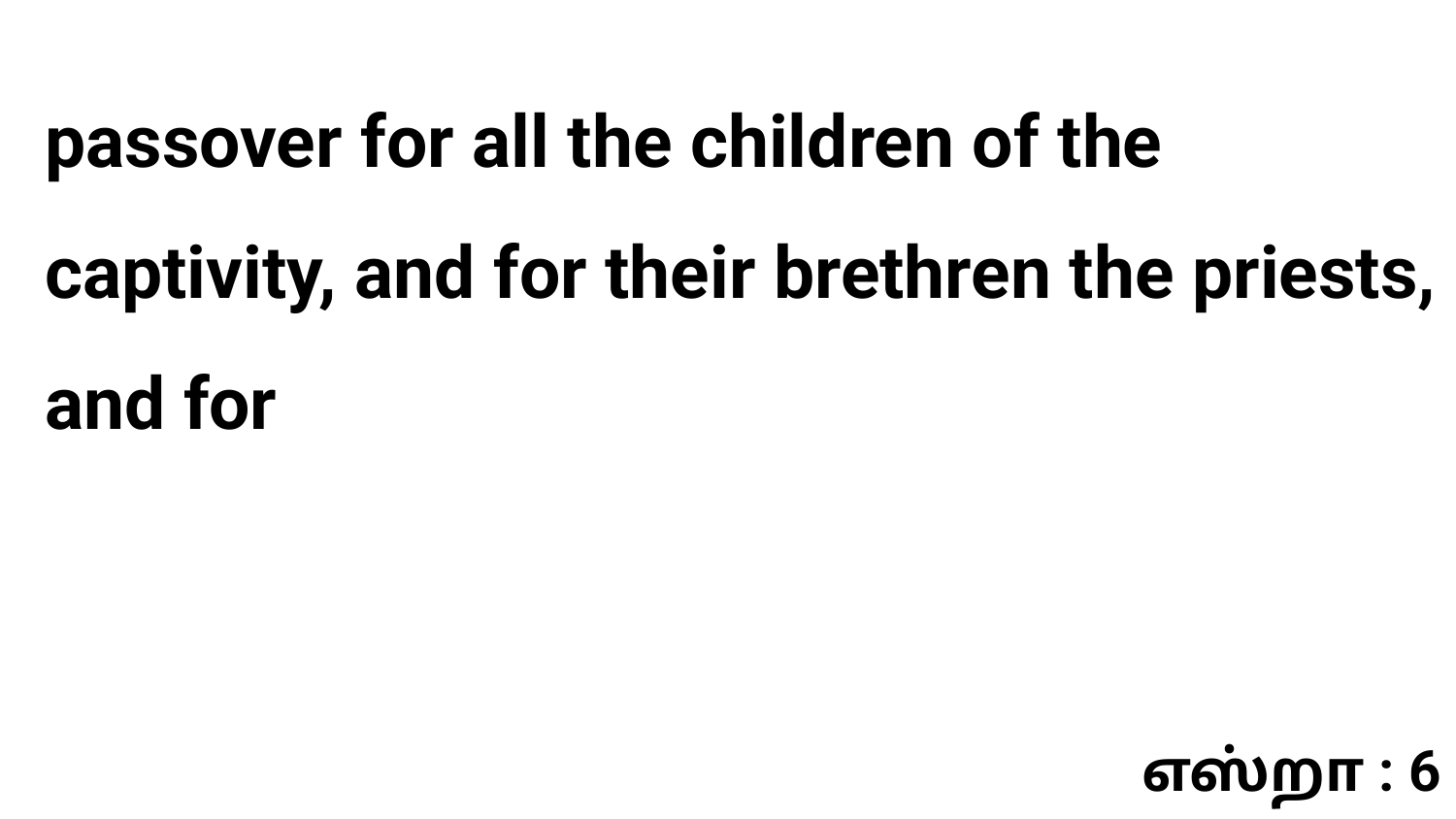

passover for all the children of the captivity, and for their brethren the priests, and for
எஸ்றா : 6